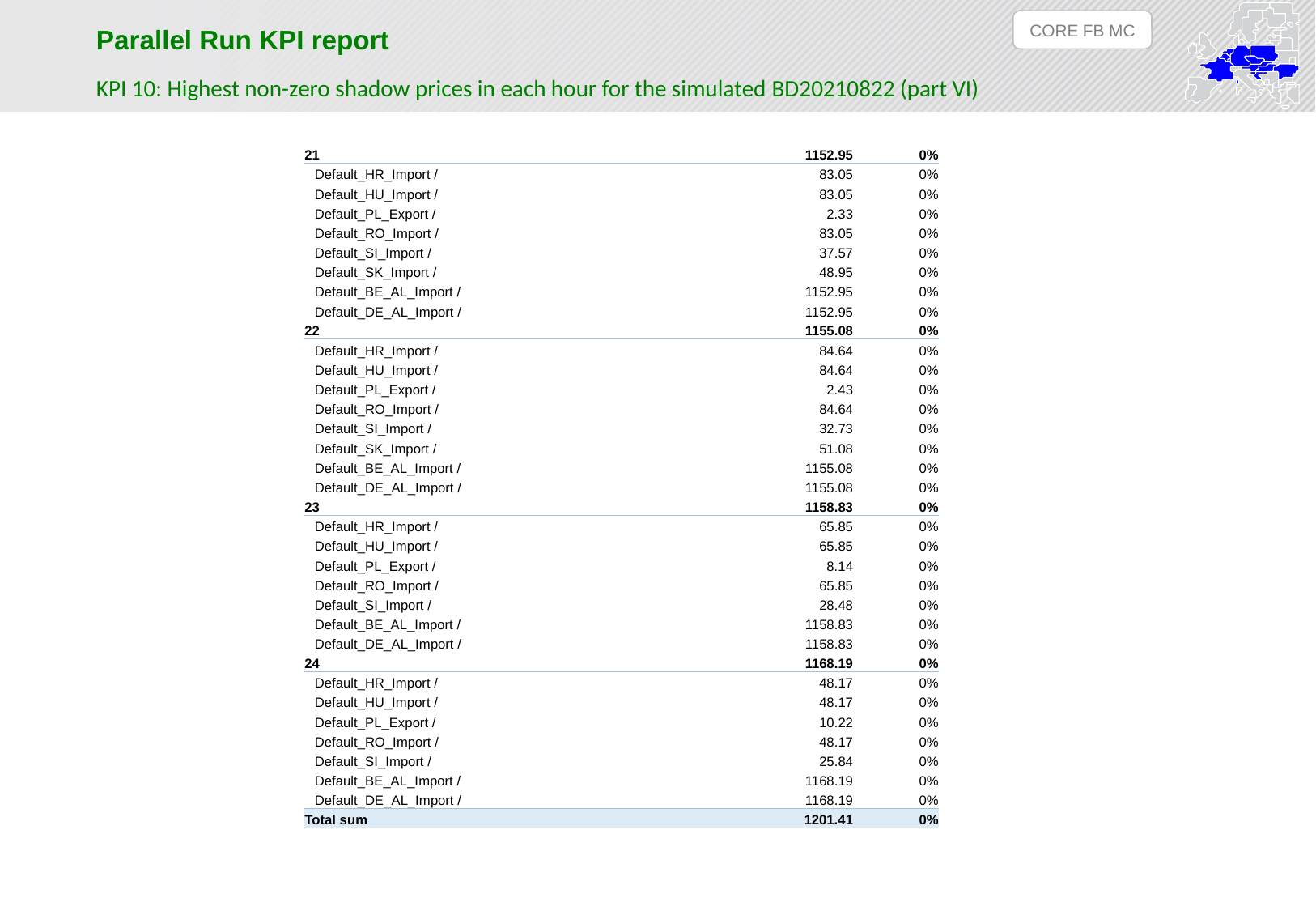

CORE FB MC
Parallel Run KPI report
KPI 10: Highest non-zero shadow prices in each hour for the simulated BD20210822 (part VI)
| 21 | 1152.95 | 0% |
| --- | --- | --- |
| Default\_HR\_Import / | 83.05 | 0% |
| Default\_HU\_Import / | 83.05 | 0% |
| Default\_PL\_Export / | 2.33 | 0% |
| Default\_RO\_Import / | 83.05 | 0% |
| Default\_SI\_Import / | 37.57 | 0% |
| Default\_SK\_Import / | 48.95 | 0% |
| Default\_BE\_AL\_Import / | 1152.95 | 0% |
| Default\_DE\_AL\_Import / | 1152.95 | 0% |
| 22 | 1155.08 | 0% |
| Default\_HR\_Import / | 84.64 | 0% |
| Default\_HU\_Import / | 84.64 | 0% |
| Default\_PL\_Export / | 2.43 | 0% |
| Default\_RO\_Import / | 84.64 | 0% |
| Default\_SI\_Import / | 32.73 | 0% |
| Default\_SK\_Import / | 51.08 | 0% |
| Default\_BE\_AL\_Import / | 1155.08 | 0% |
| Default\_DE\_AL\_Import / | 1155.08 | 0% |
| 23 | 1158.83 | 0% |
| Default\_HR\_Import / | 65.85 | 0% |
| Default\_HU\_Import / | 65.85 | 0% |
| Default\_PL\_Export / | 8.14 | 0% |
| Default\_RO\_Import / | 65.85 | 0% |
| Default\_SI\_Import / | 28.48 | 0% |
| Default\_BE\_AL\_Import / | 1158.83 | 0% |
| Default\_DE\_AL\_Import / | 1158.83 | 0% |
| 24 | 1168.19 | 0% |
| Default\_HR\_Import / | 48.17 | 0% |
| Default\_HU\_Import / | 48.17 | 0% |
| Default\_PL\_Export / | 10.22 | 0% |
| Default\_RO\_Import / | 48.17 | 0% |
| Default\_SI\_Import / | 25.84 | 0% |
| Default\_BE\_AL\_Import / | 1168.19 | 0% |
| Default\_DE\_AL\_Import / | 1168.19 | 0% |
| Total sum | 1201.41 | 0% |